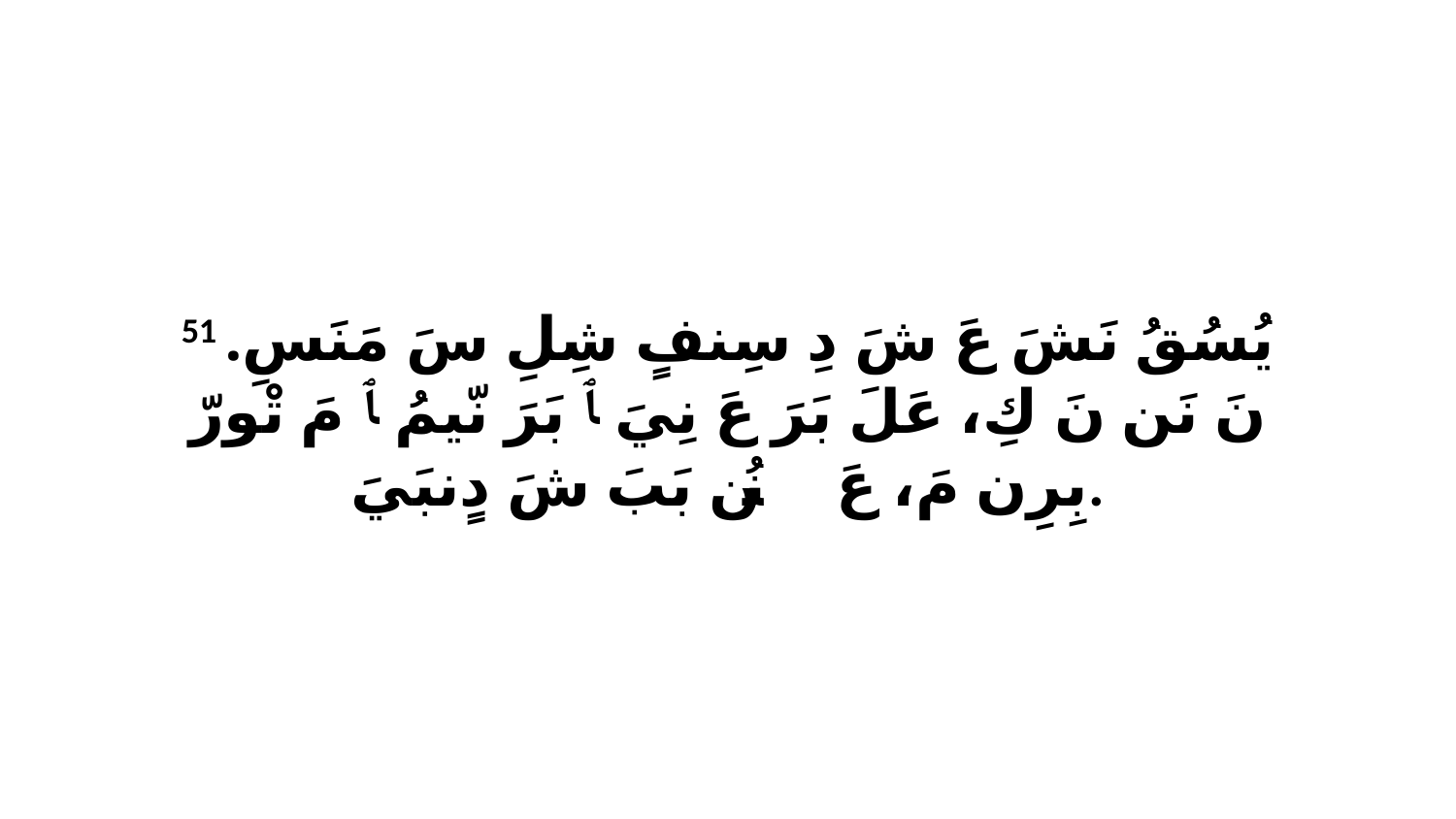

51 يُسُقُ نَشَ عَ شَ دِ سِنفٍ شِلِ سَ مَنَسِ. نَ نَن نَ كِ، عَلَ بَرَ عَ نِيَ ﭑ بَرَ نّيمُ ﭑ مَ تْورّ بِرِن مَ، عَ نُن ﭑ بَبَ شَ دٍنبَيَ.